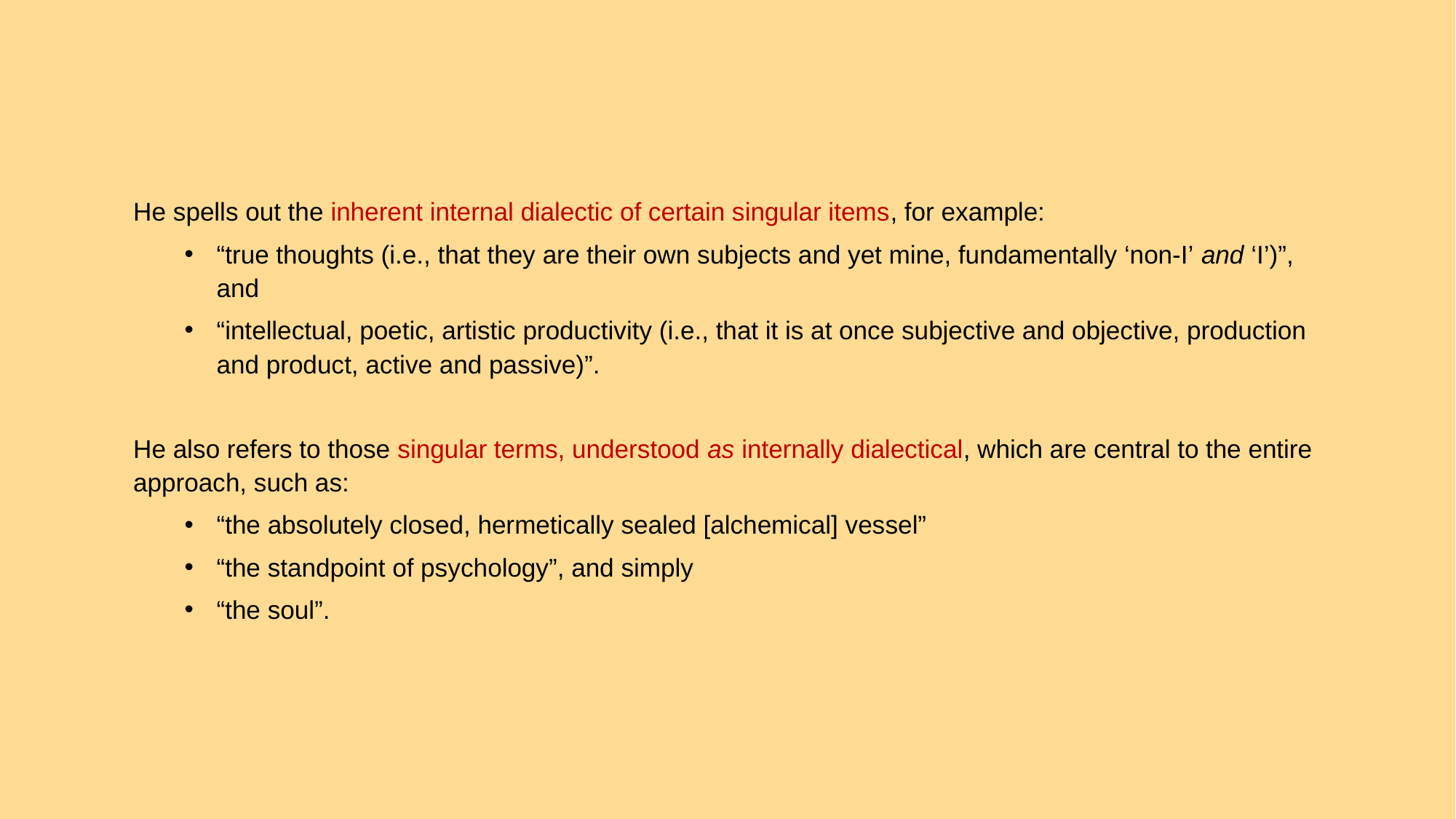

He spells out the inherent internal dialectic of certain singular items, for example:
“true thoughts (i.e., that they are their own subjects and yet mine, fundamentally ‘non-I’ and ‘I’)”, and
“intellectual, poetic, artistic productivity (i.e., that it is at once subjective and objective, production and product, active and passive)”.

He also refers to those singular terms, understood as internally dialectical, which are central to the entire approach, such as:
“the absolutely closed, hermetically sealed [alchemical] vessel”
“the standpoint of psychology”, and simply
“the soul”.